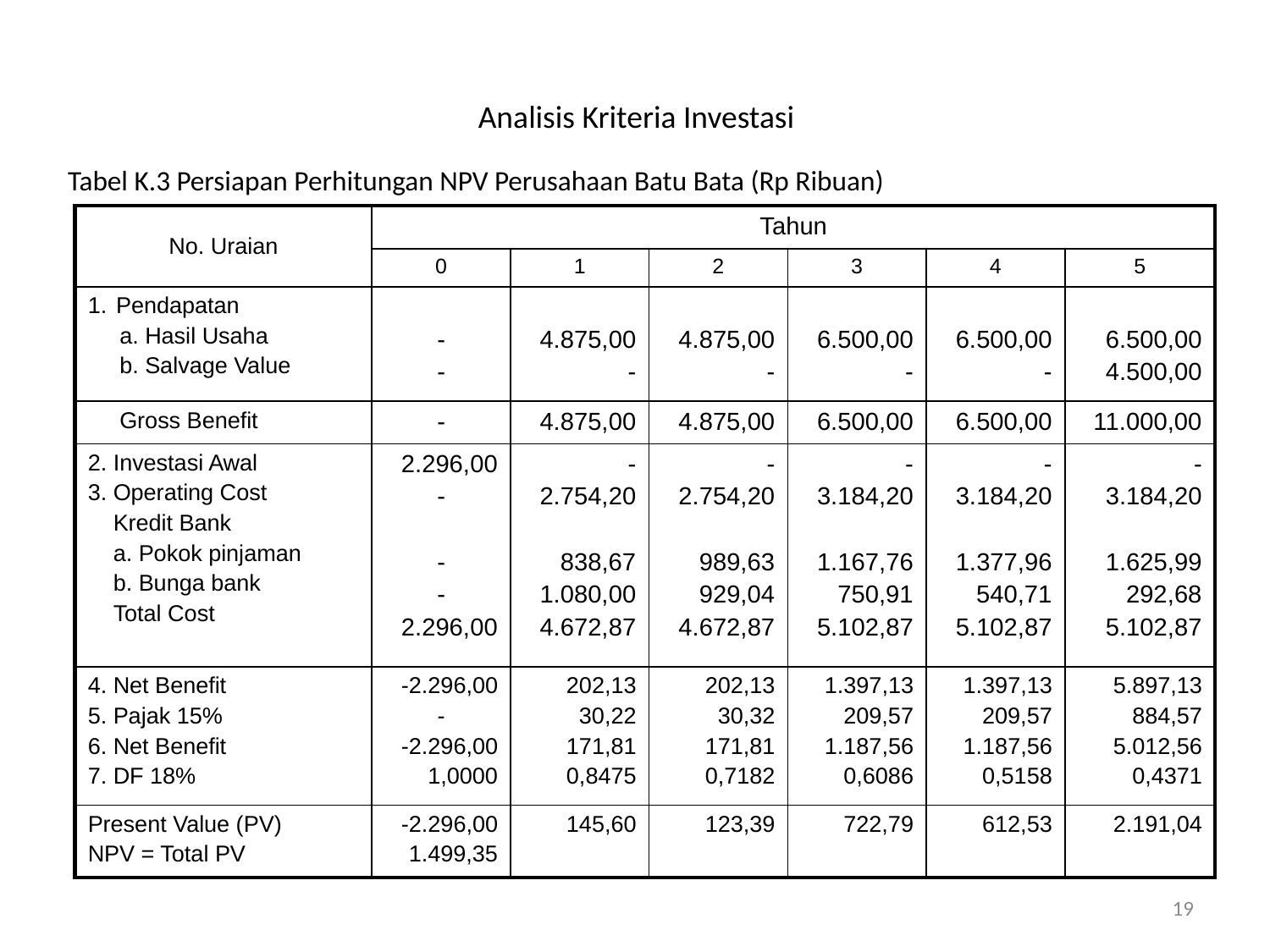

# Analisis Kriteria Investasi
Tabel K.3 Persiapan Perhitungan NPV Perusahaan Batu Bata (Rp Ribuan)

| No. Uraian | Tahun |  |  |  |  |  |
| --- | --- | --- | --- | --- | --- | --- |
|  | 0 | 1 | 2 | 3 | 4 | 5 |
| Pendapatan a. Hasil Usaha b. Salvage Value | - - | 4.875,00 - | 4.875,00 - | 6.500,00 - | 6.500,00 - | 6.500,00 4.500,00 |
| Gross Benefit | - | 4.875,00 | 4.875,00 | 6.500,00 | 6.500,00 | 11.000,00 |
| 2. Investasi Awal 3. Operating Cost Kredit Bank a. Pokok pinjaman b. Bunga bank Total Cost | 2.296,00 - - - 2.296,00 | - 2.754,20 838,67 1.080,00 4.672,87 | - 2.754,20 989,63 929,04 4.672,87 | - 3.184,20 1.167,76 750,91 5.102,87 | - 3.184,20 1.377,96 540,71 5.102,87 | - 3.184,20 1.625,99 292,68 5.102,87 |
| 4. Net Benefit 5. Pajak 15% 6. Net Benefit 7. DF 18% | -2.296,00 - -2.296,00 1,0000 | 202,13 30,22 171,81 0,8475 | 202,13 30,32 171,81 0,7182 | 1.397,13 209,57 1.187,56 0,6086 | 1.397,13 209,57 1.187,56 0,5158 | 5.897,13 884,57 5.012,56 0,4371 |
| Present Value (PV) NPV = Total PV | -2.296,00 1.499,35 | 145,60 | 123,39 | 722,79 | 612,53 | 2.191,04 |
19